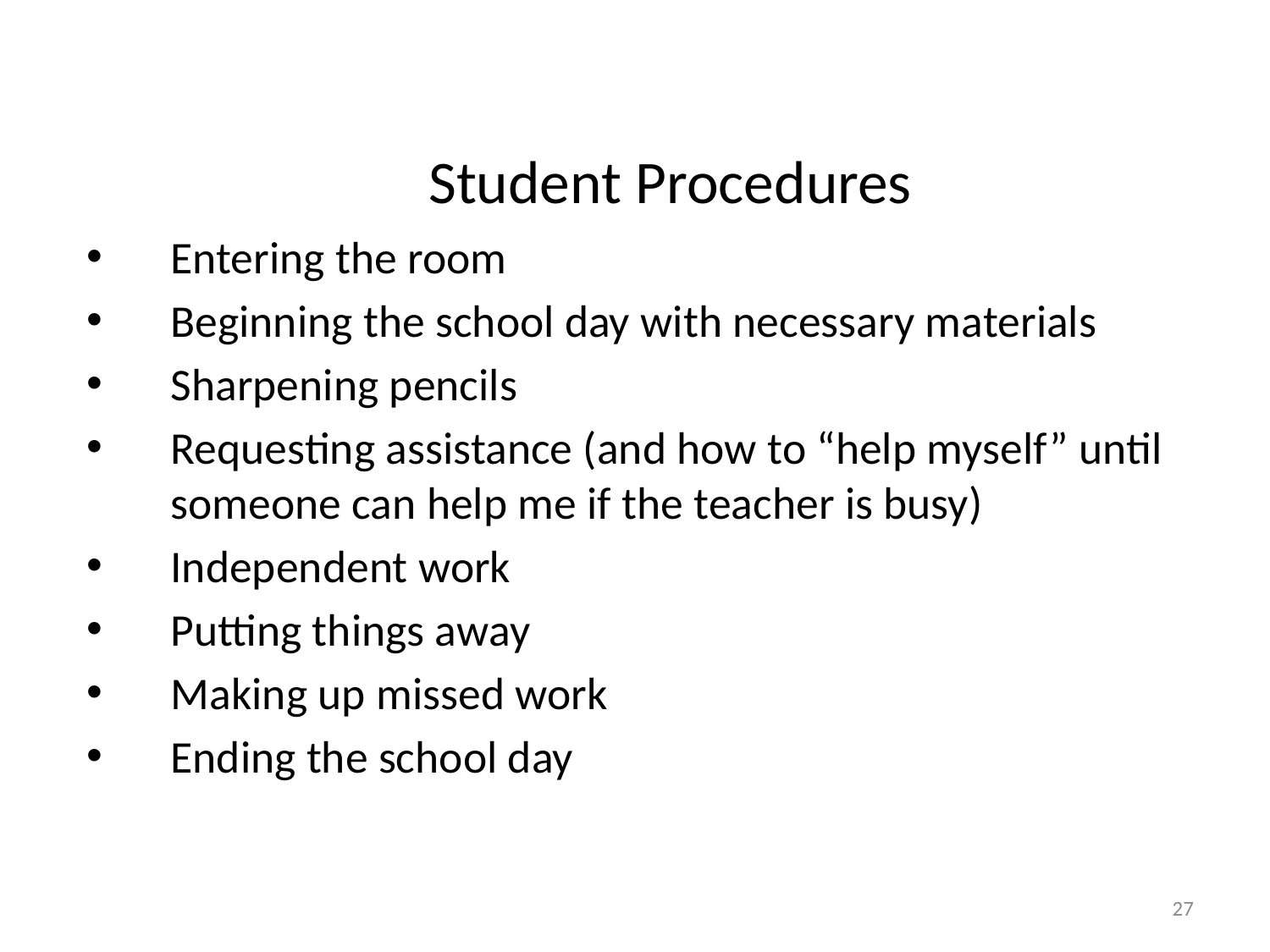

# Student Procedures
Entering the room
Beginning the school day with necessary materials
Sharpening pencils
Requesting assistance (and how to “help myself” until someone can help me if the teacher is busy)
Independent work
Putting things away
Making up missed work
Ending the school day
27